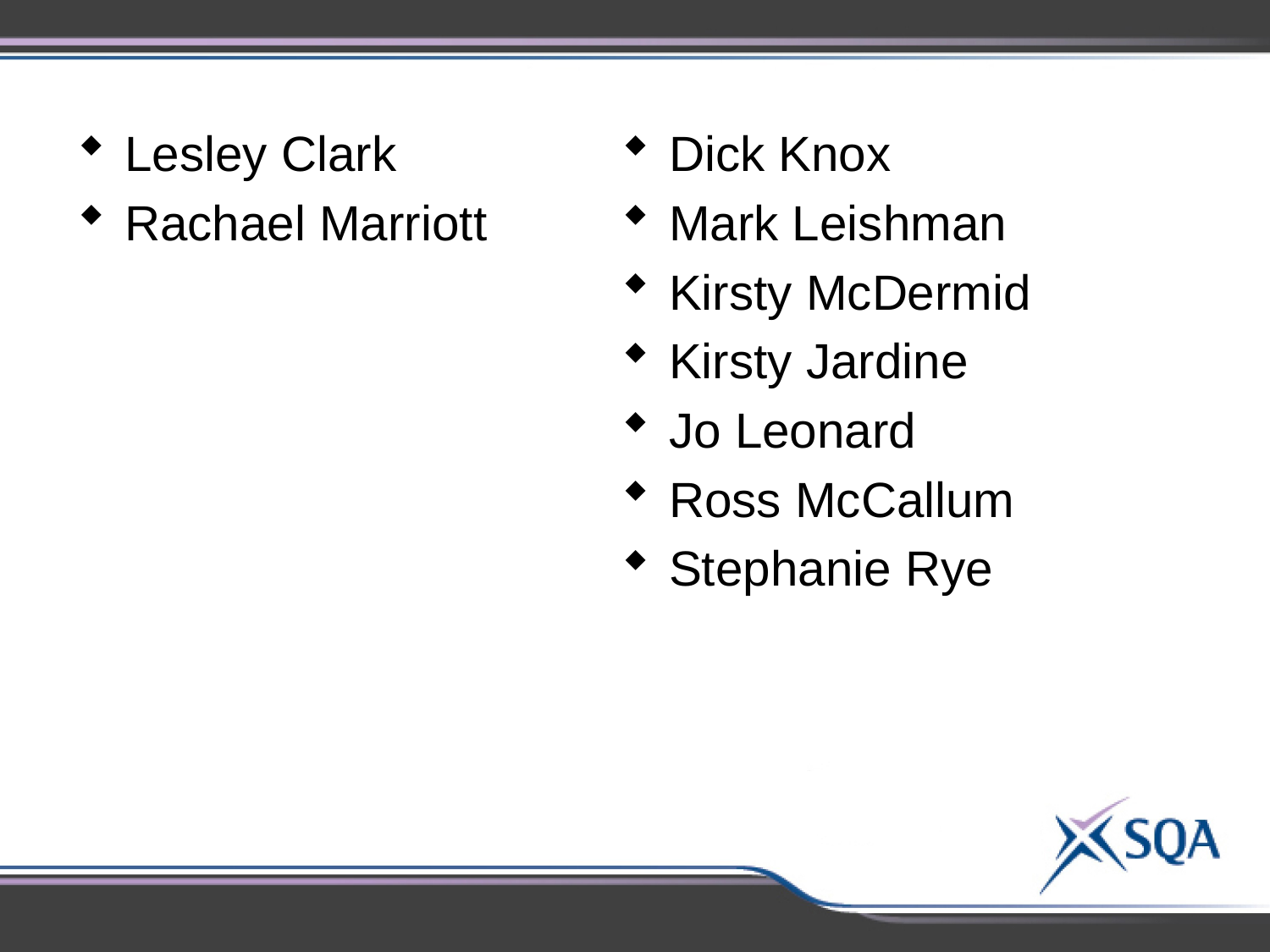

Lesley Clark
Rachael Marriott

Dick Knox
Mark Leishman
Kirsty McDermid
Kirsty Jardine
Jo Leonard
Ross McCallum
Stephanie Rye